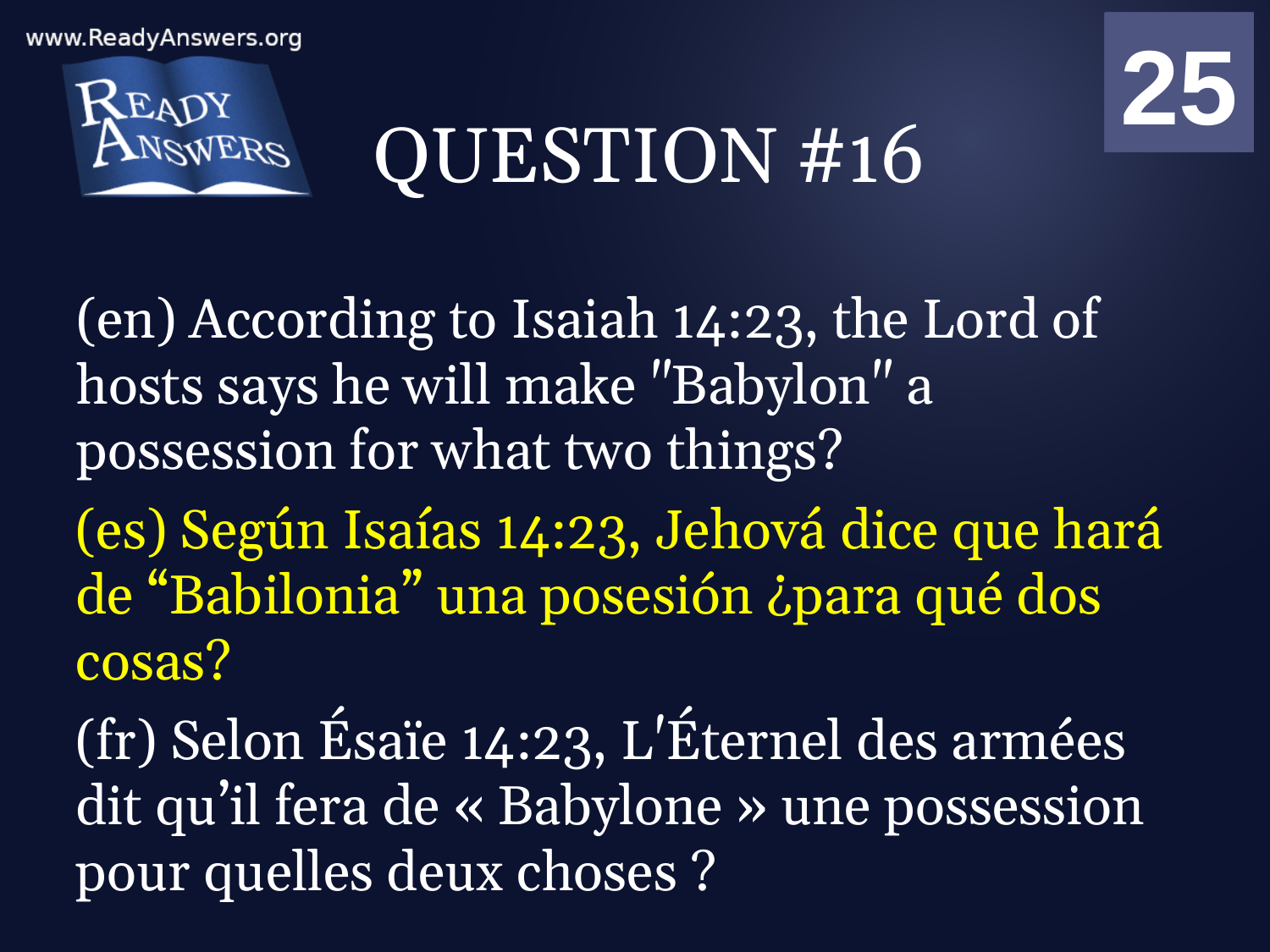

01
02
03
04
05
06
07
08
09
10
11
12
13
14
15
16
17
18
19
20
21
22
23
24
25
00
# QUESTION #16
(en) According to Isaiah 14:23, the Lord of hosts says he will make "Babylon" a possession for what two things?
(es) Según Isaías 14:23, Jehová dice que hará de “Babilonia” una posesión ¿para qué dos cosas?
(fr) Selon Ésaïe 14:23, L'Éternel des armées dit qu’il fera de « Babylone » une possession pour quelles deux choses ?